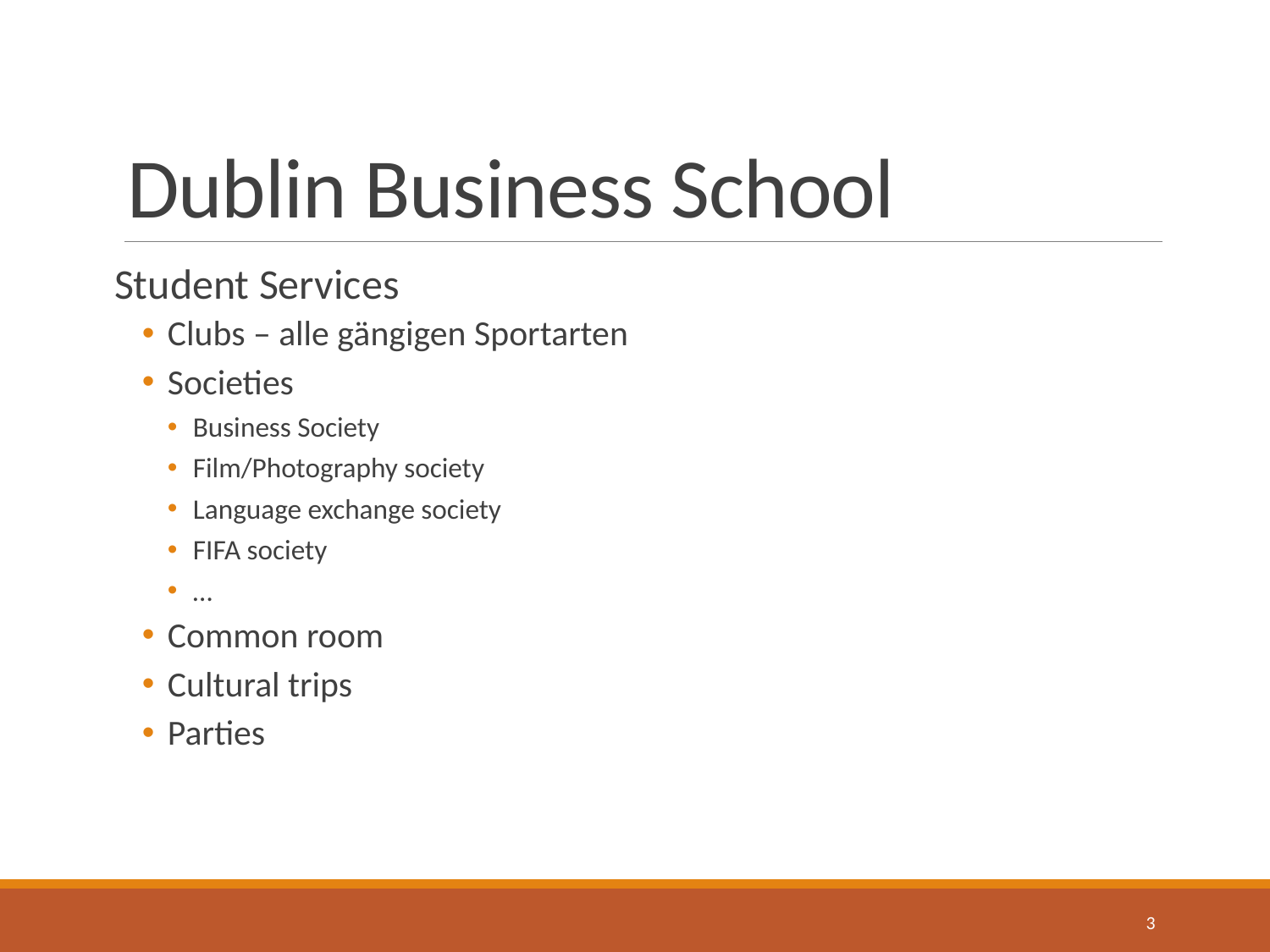

# Dublin Business School
Student Services
Clubs – alle gängigen Sportarten
Societies
Business Society
Film/Photography society
Language exchange society
FIFA society
…
Common room
Cultural trips
Parties
3